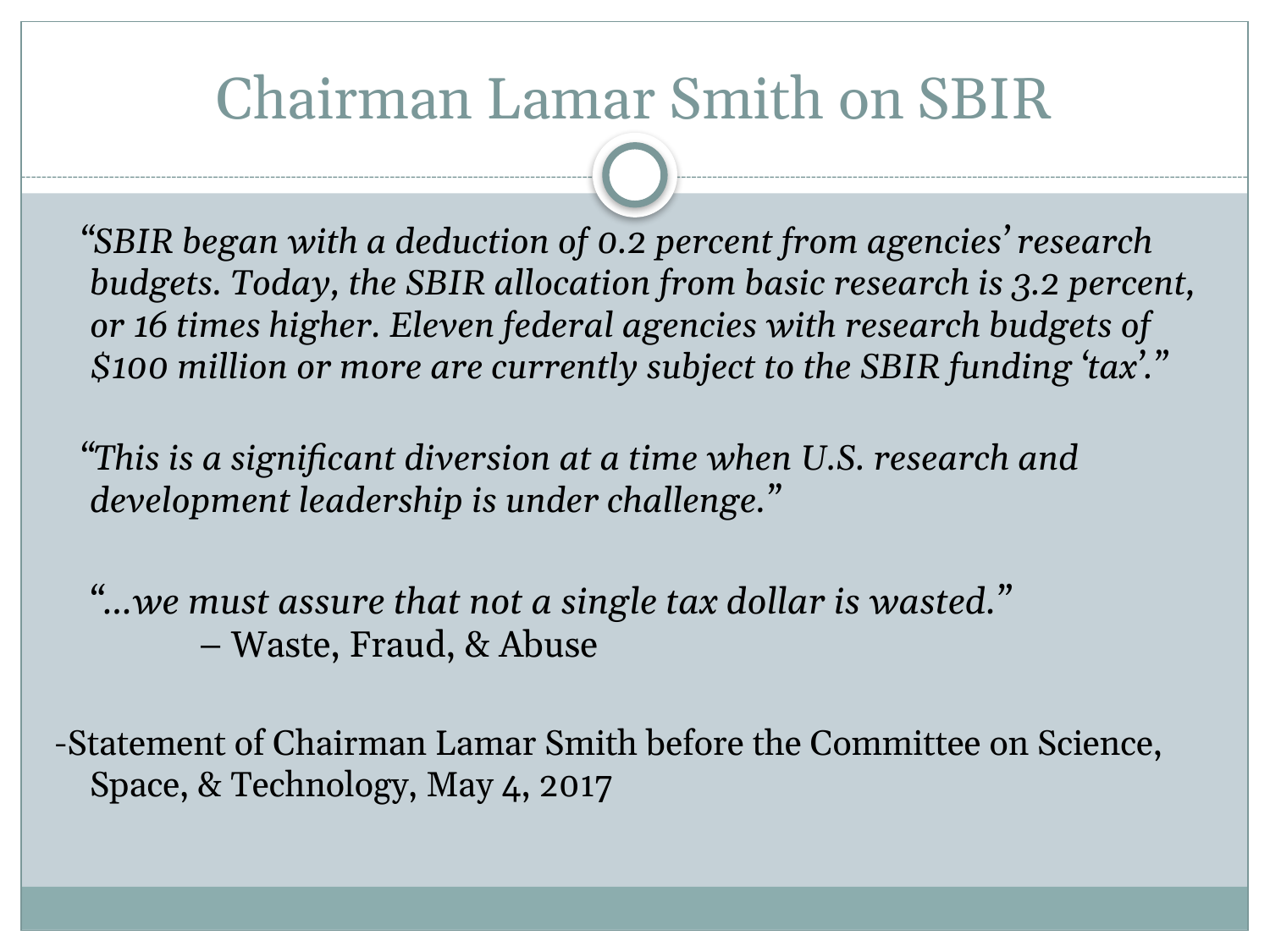

# Chairman Lamar Smith on SBIR
   “SBIR began with a deduction of 0.2 percent from agencies’ research budgets. Today, the SBIR allocation from basic research is 3.2 percent, or 16 times higher. Eleven federal agencies with research budgets of $100 million or more are currently subject to the SBIR funding ‘tax’.”

   “This is a significant diversion at a time when U.S. research and development leadership is under challenge.”

    “…we must assure that not a single tax dollar is wasted.”                                  	– Waste, Fraud, & Abuse

-Statement of Chairman Lamar Smith before the Committee on Science, Space, & Technology, May 4, 2017